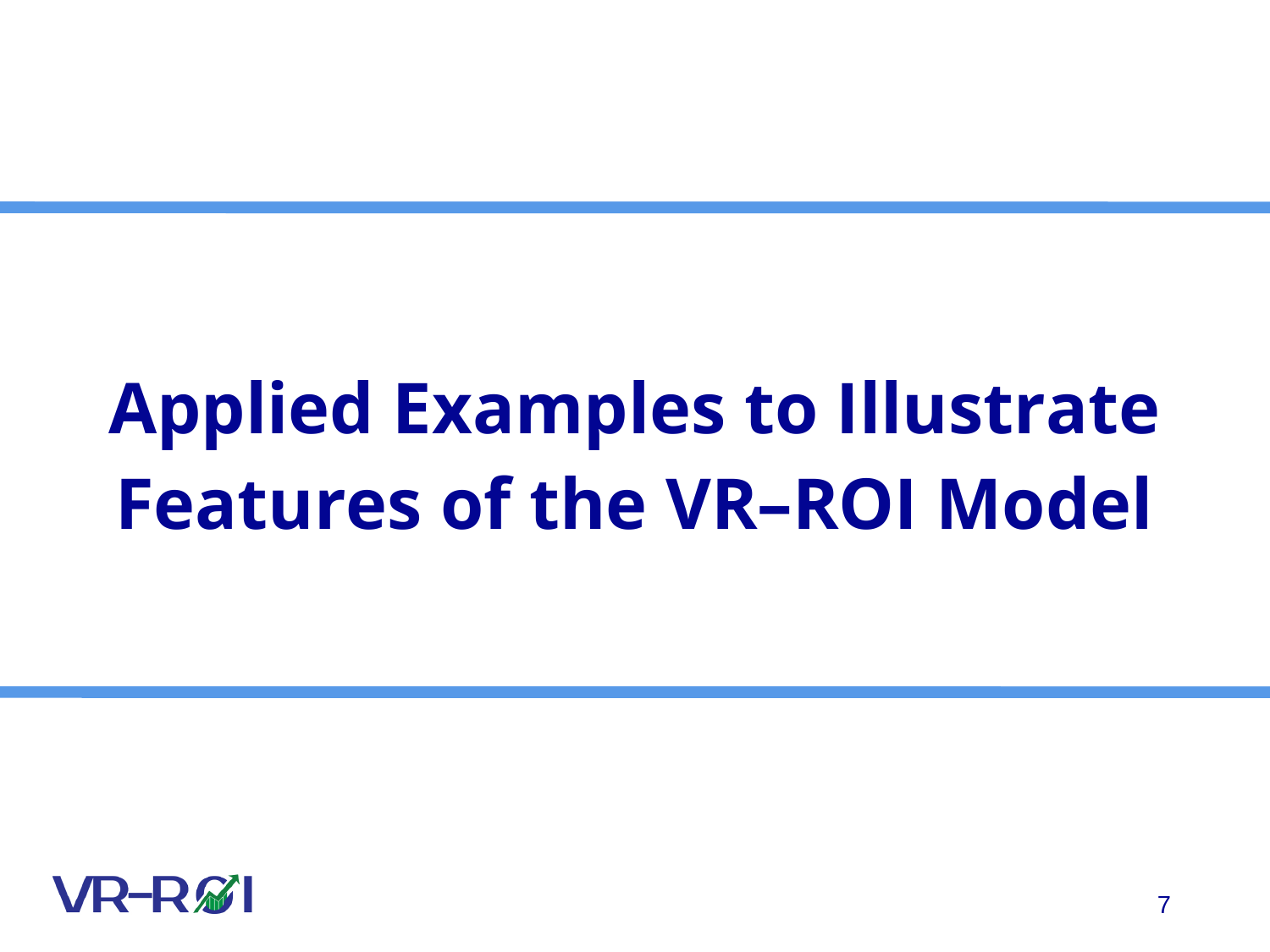

# Applied Examples to Illustrate Features of the VR–ROI Model
7